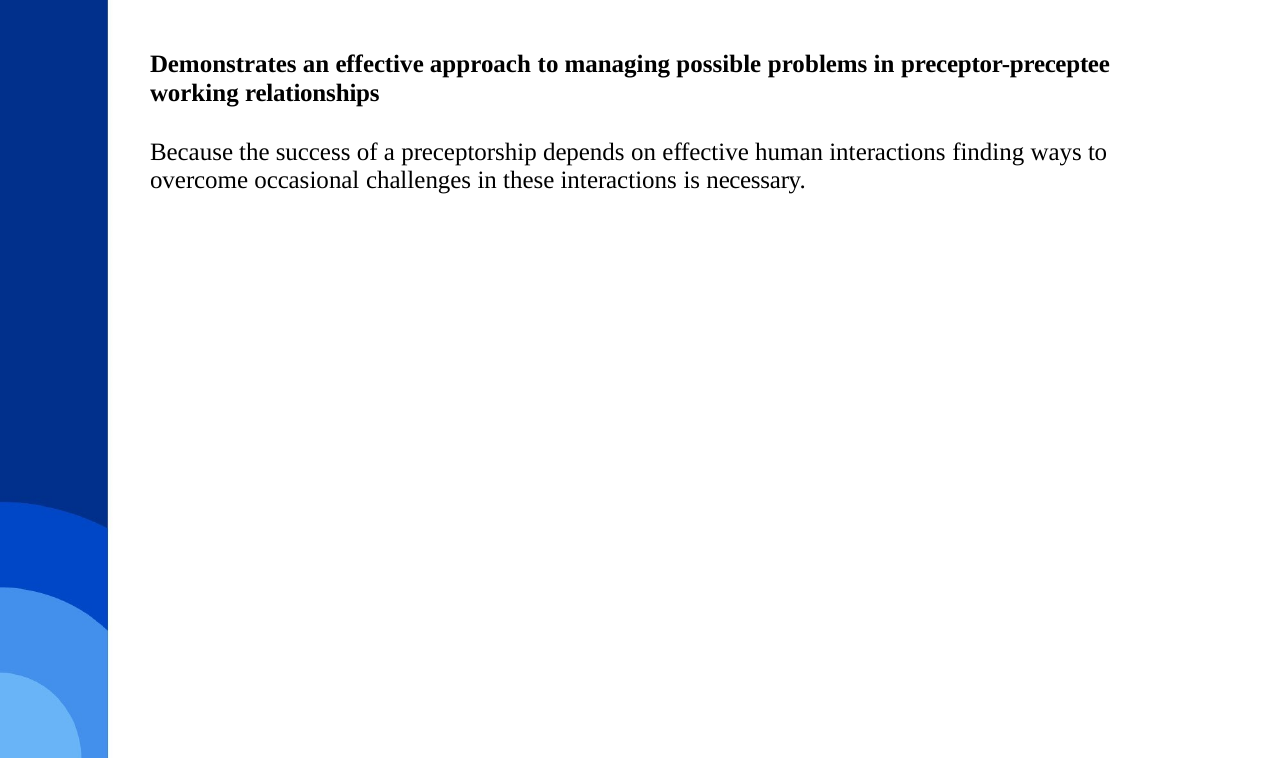

Demonstrates an effective approach to managing possible problems in preceptor-preceptee working relationships

Because the success of a preceptorship depends on effective human interactions finding ways to overcome occasional challenges in these interactions is necessary.